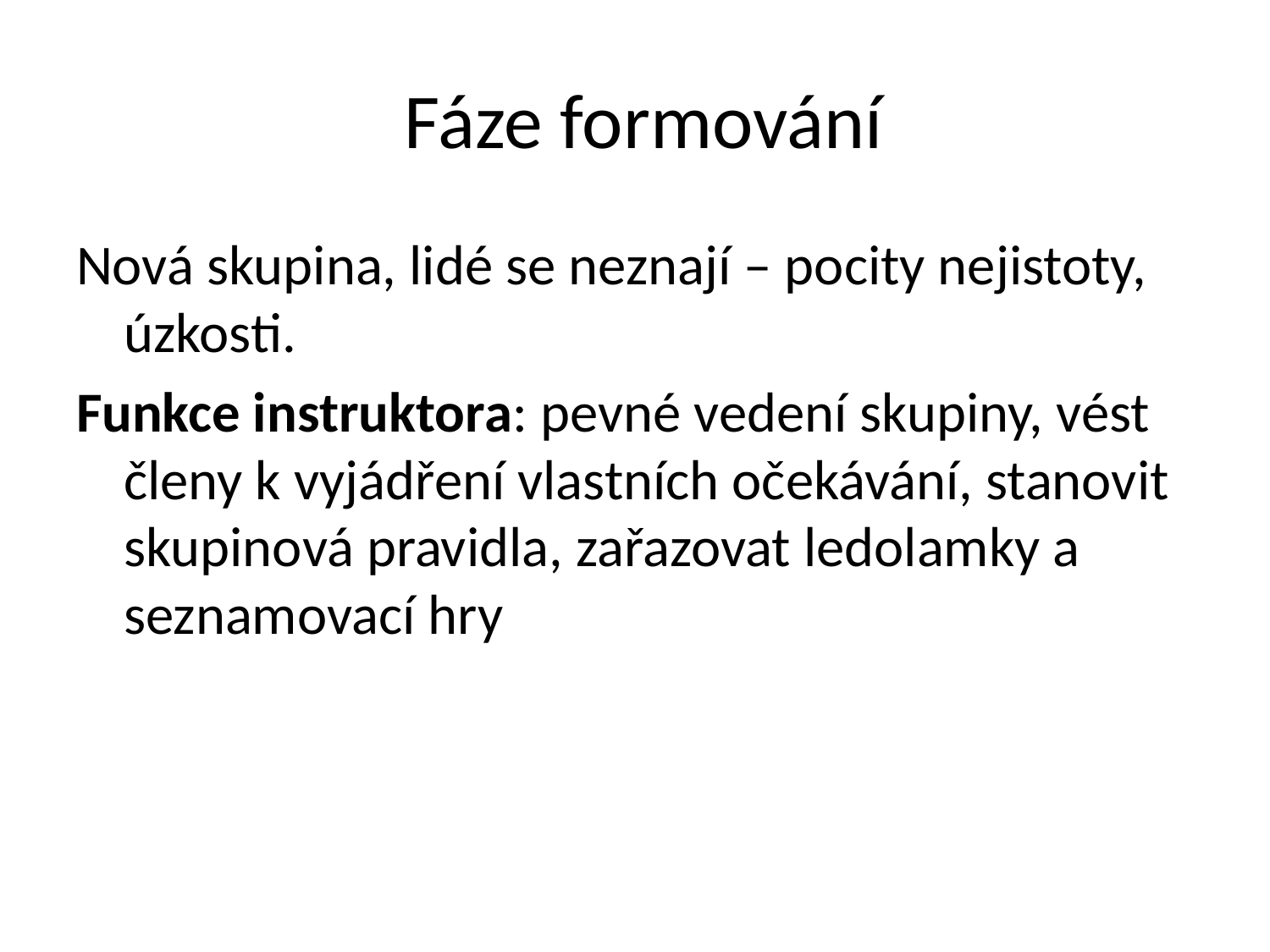

# Fáze formování
Nová skupina, lidé se neznají – pocity nejistoty, úzkosti.
Funkce instruktora: pevné vedení skupiny, vést členy k vyjádření vlastních očekávání, stanovit skupinová pravidla, zařazovat ledolamky a seznamovací hry